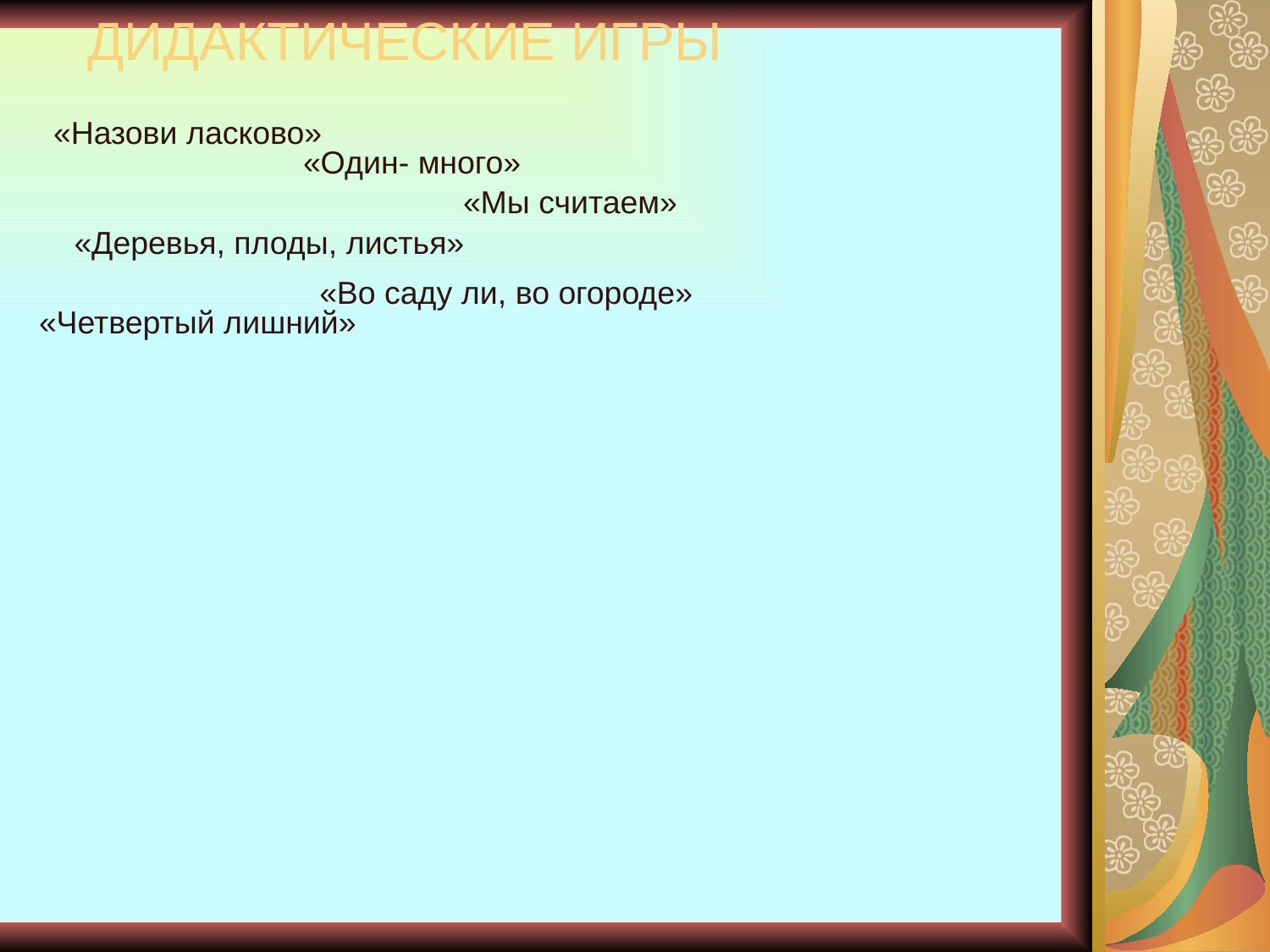

Дидактические игры
«Назови ласково»
«Один- много»
«Мы считаем»
«Деревья, плоды, листья»
«Во саду ли, во огороде»
«Четвертый лишний»